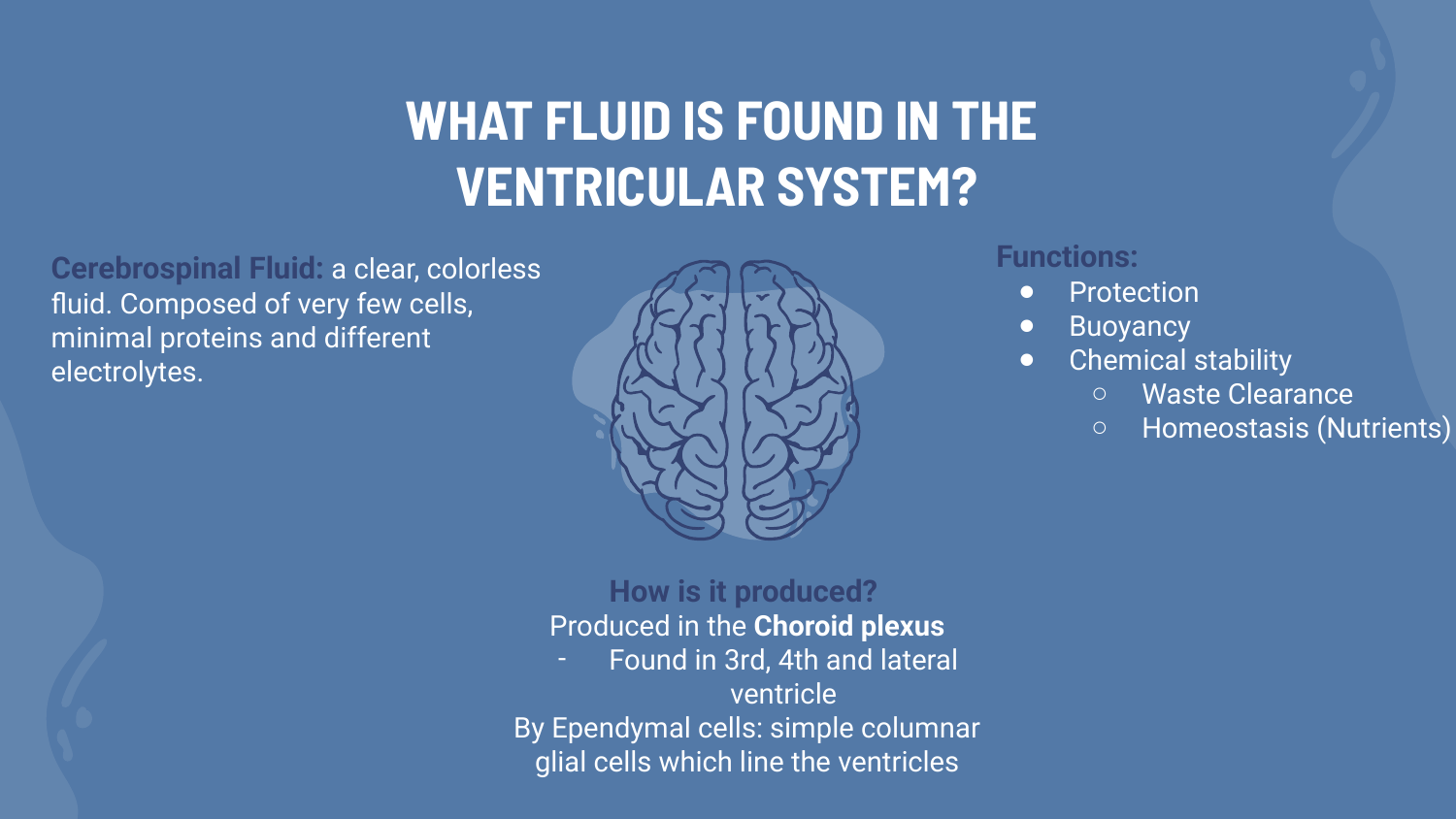

# WHAT FLUID IS FOUND IN THE VENTRICULAR SYSTEM?
Functions:
Protection
Buoyancy
Chemical stability
Waste Clearance
Homeostasis (Nutrients)

Cerebrospinal Fluid: a clear, colorless fluid. Composed of very few cells, minimal proteins and different electrolytes.

How is it produced?
Produced in the Choroid plexus
Found in 3rd, 4th and lateral ventricle
By Ependymal cells: simple columnar glial cells which line the ventricles